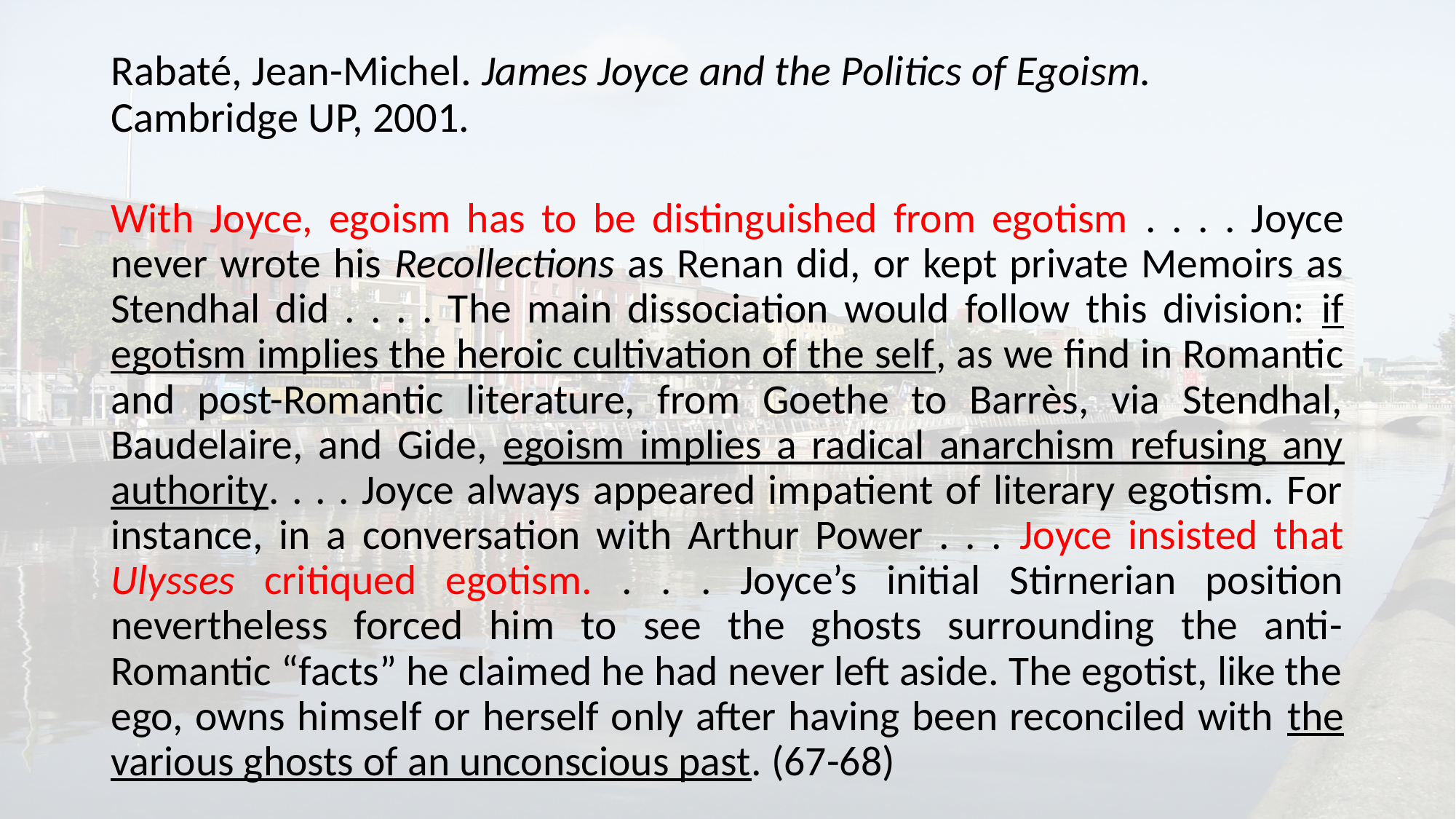

# Rabaté, Jean-Michel. James Joyce and the Politics of Egoism. Cambridge UP, 2001.
With Joyce, egoism has to be distinguished from egotism . . . . Joyce never wrote his Recollections as Renan did, or kept private Memoirs as Stendhal did . . . . The main dissociation would follow this division: if egotism implies the heroic cultivation of the self, as we find in Romantic and post-Romantic literature, from Goethe to Barrès, via Stendhal, Baudelaire, and Gide, egoism implies a radical anarchism refusing any authority. . . . Joyce always appeared impatient of literary egotism. For instance, in a conversation with Arthur Power . . . Joyce insisted that Ulysses critiqued egotism. . . . Joyce’s initial Stirnerian position nevertheless forced him to see the ghosts surrounding the anti-Romantic “facts” he claimed he had never left aside. The egotist, like the ego, owns himself or herself only after having been reconciled with the various ghosts of an unconscious past. (67-68)